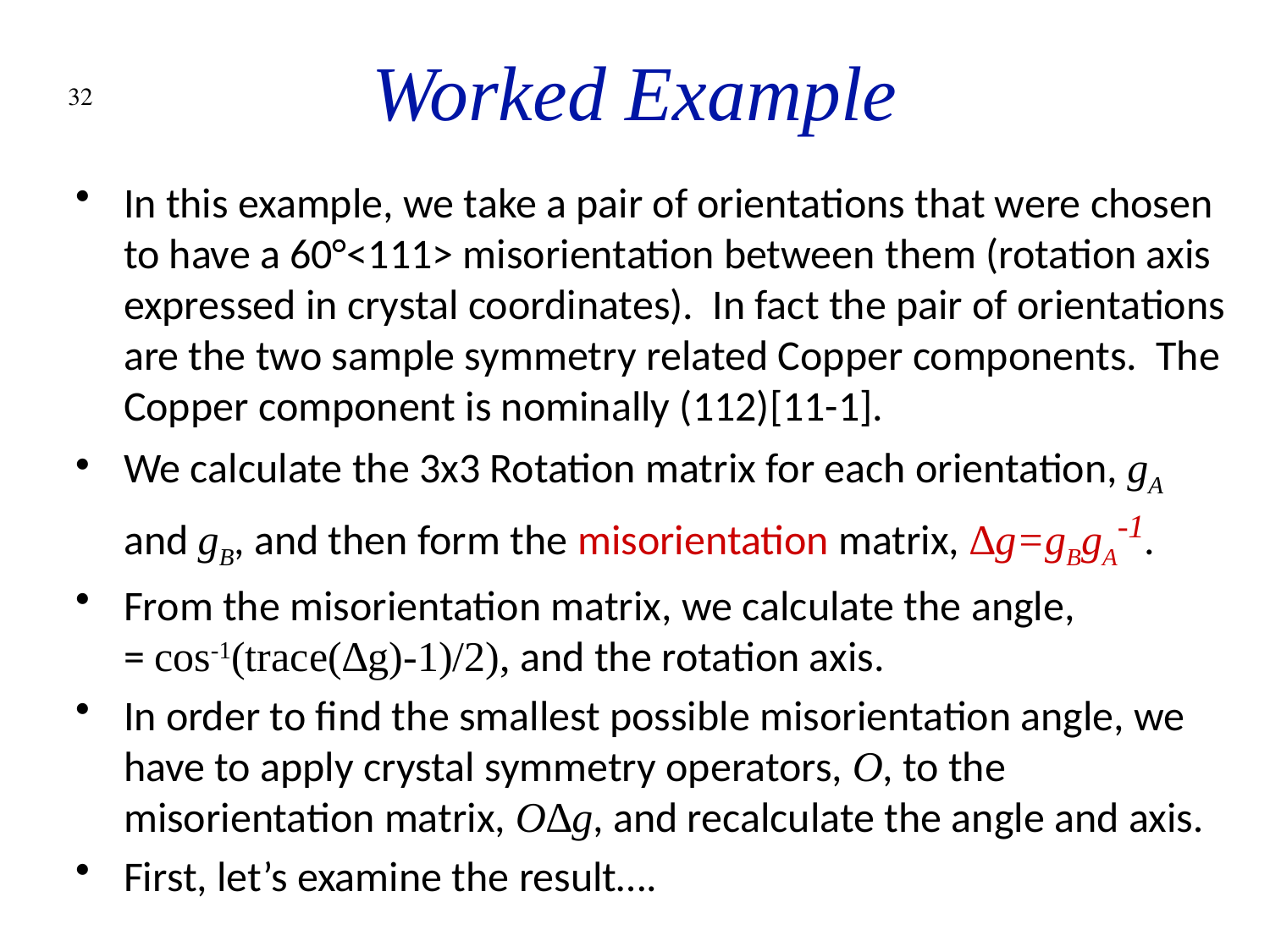

# Worked Example
32
In this example, we take a pair of orientations that were chosen to have a 60°<111> misorientation between them (rotation axis expressed in crystal coordinates).  In fact the pair of orientations are the two sample symmetry related Copper components.  The Copper component is nominally (112)[11-1].
We calculate the 3x3 Rotation matrix for each orientation, gA and gB, and then form the misorientation matrix, ∆g=gBgA-1.
From the misorientation matrix, we calculate the angle,
= cos-1(trace(∆g)-1)/2), and the rotation axis.
In order to find the smallest possible misorientation angle, we have to apply crystal symmetry operators, O, to the misorientation matrix, O∆g, and recalculate the angle and axis.
First, let’s examine the result….